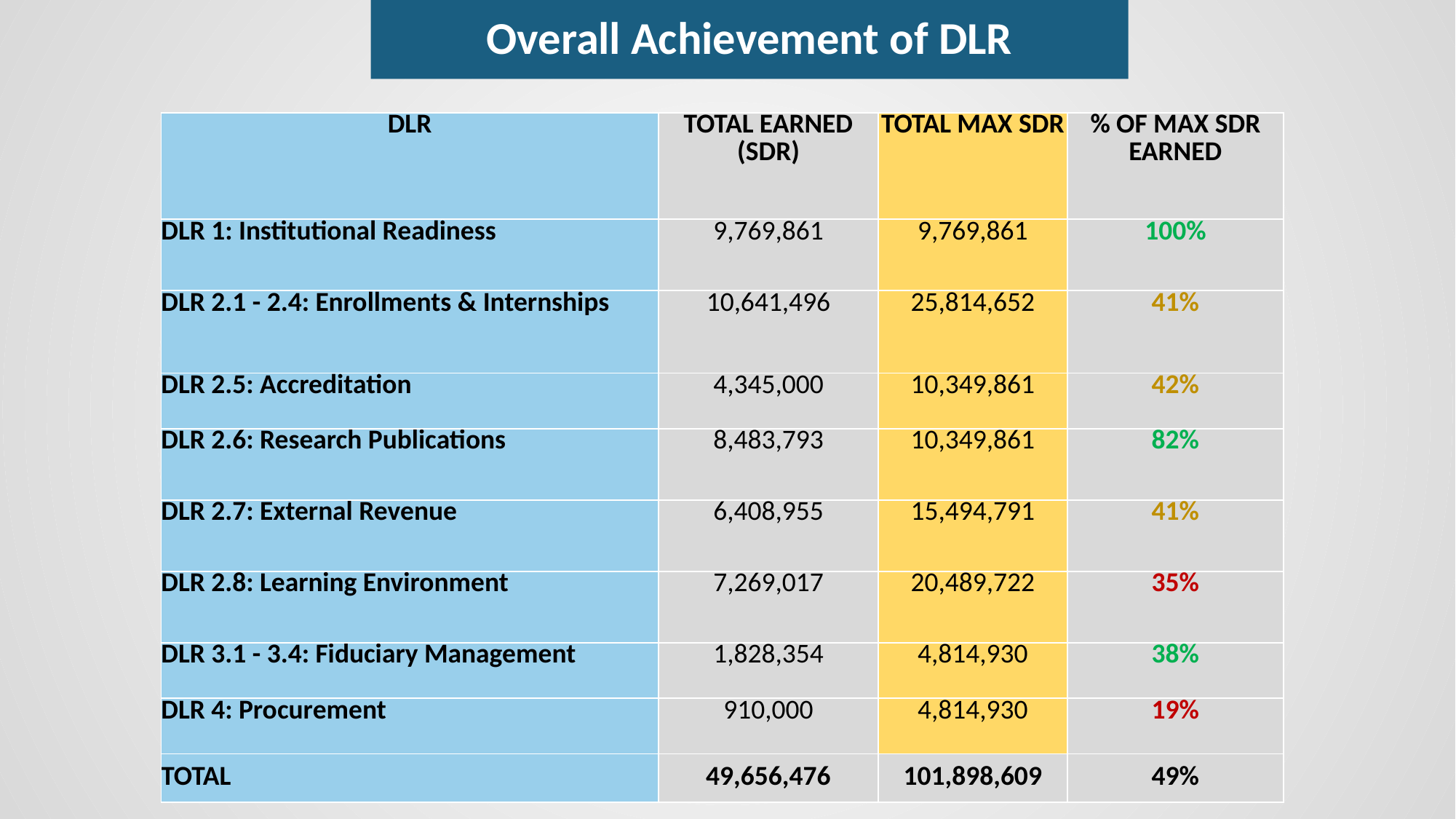

Overall Achievement of DLR
| DLR | TOTAL EARNED (SDR) | TOTAL MAX SDR | % OF MAX SDR EARNED |
| --- | --- | --- | --- |
| DLR 1: Institutional Readiness | 9,769,861 | 9,769,861 | 100% |
| DLR 2.1 - 2.4: Enrollments & Internships | 10,641,496 | 25,814,652 | 41% |
| DLR 2.5: Accreditation | 4,345,000 | 10,349,861 | 42% |
| DLR 2.6: Research Publications | 8,483,793 | 10,349,861 | 82% |
| DLR 2.7: External Revenue | 6,408,955 | 15,494,791 | 41% |
| DLR 2.8: Learning Environment | 7,269,017 | 20,489,722 | 35% |
| DLR 3.1 - 3.4: Fiduciary Management | 1,828,354 | 4,814,930 | 38% |
| DLR 4: Procurement | 910,000 | 4,814,930 | 19% |
| TOTAL | 49,656,476 | 101,898,609 | 49% |